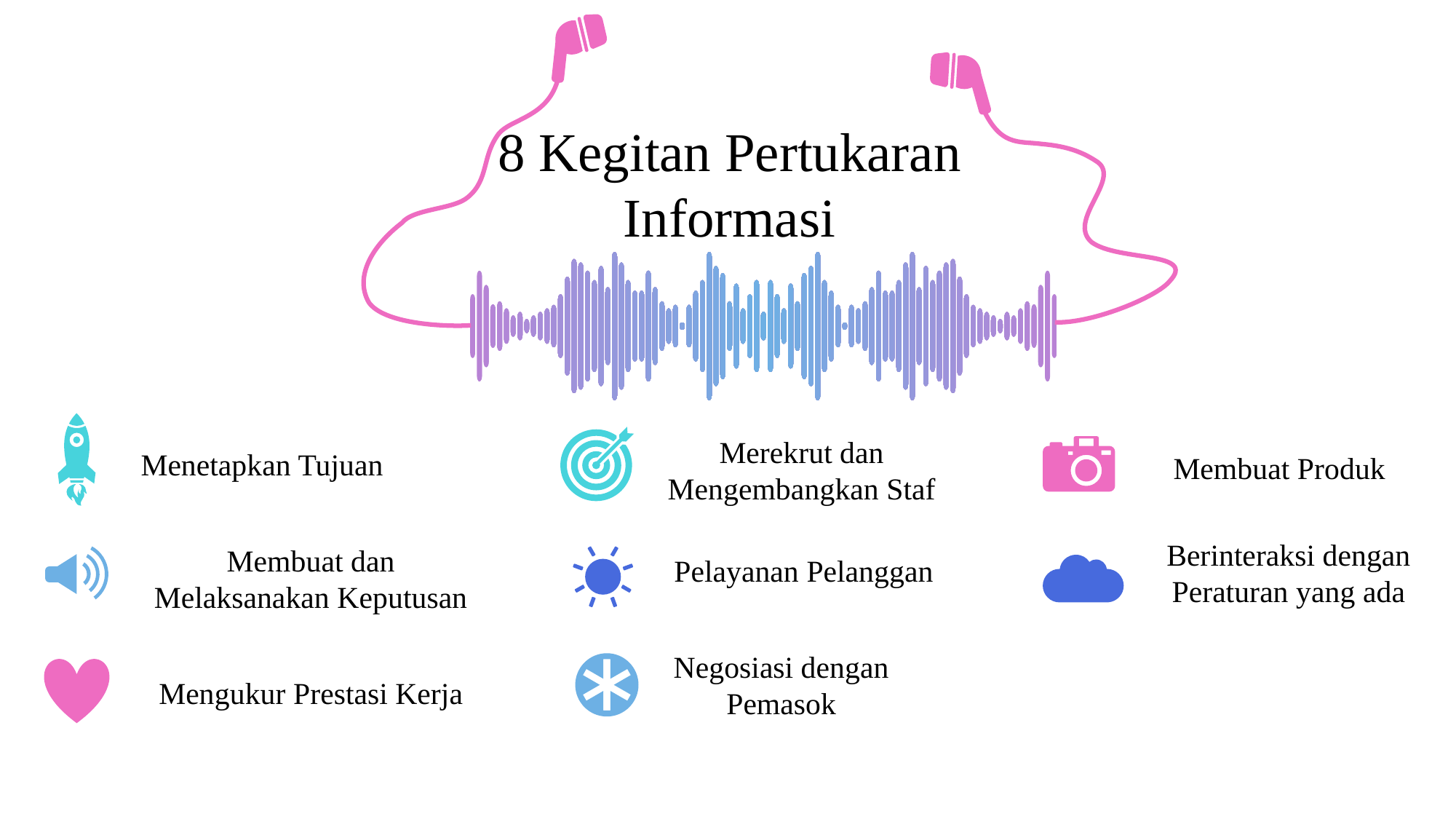

8 Kegitan Pertukaran Informasi

Merekrut dan Mengembangkan Staf

Menetapkan Tujuan
Membuat Produk
Berinteraksi dengan Peraturan yang ada
Membuat dan Melaksanakan Keputusan

Pelayanan Pelanggan

Negosiasi dengan Pemasok

Mengukur Prestasi Kerja